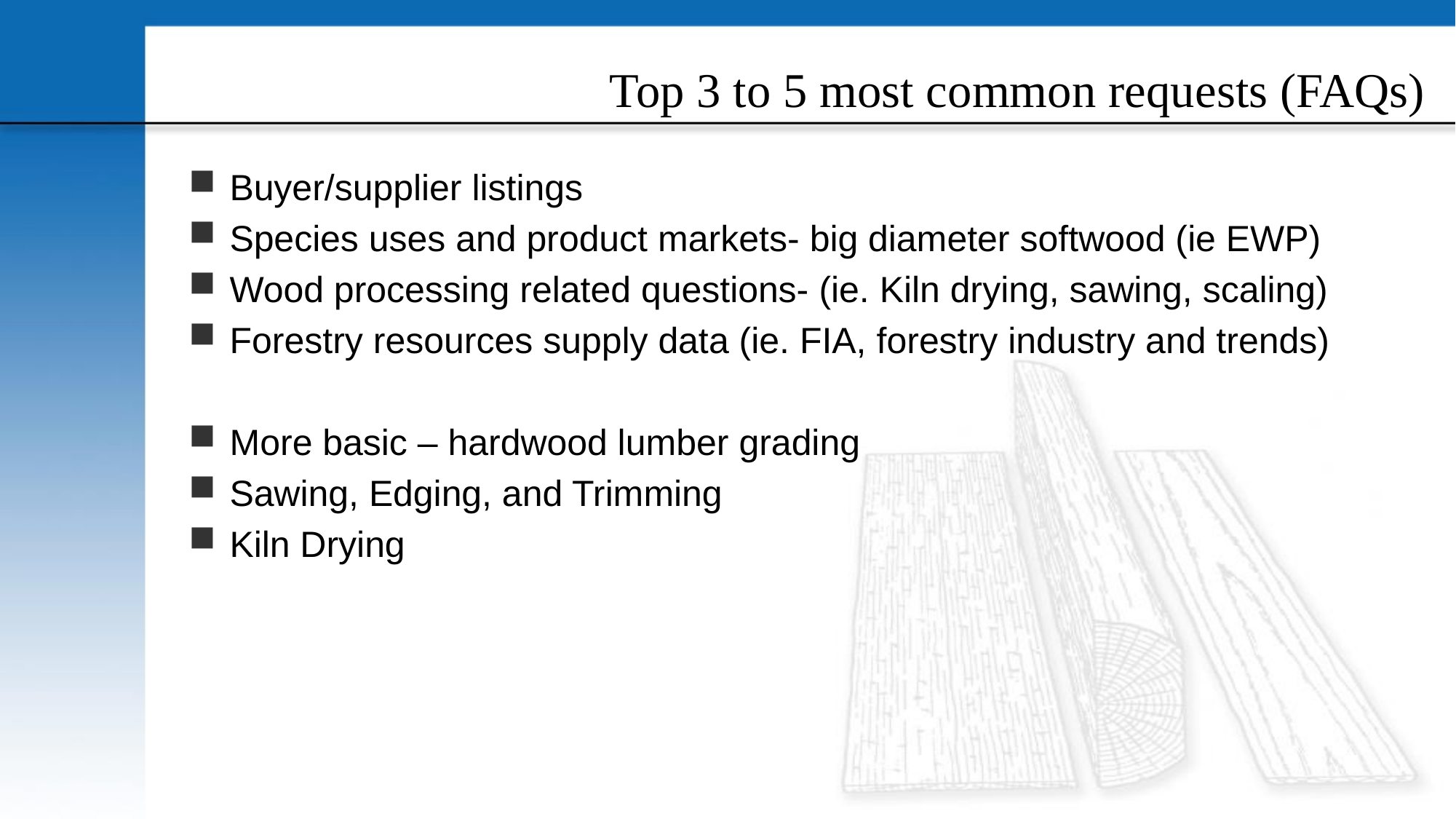

# Top 3 to 5 most common requests (FAQs)
Buyer/supplier listings
Species uses and product markets- big diameter softwood (ie EWP)
Wood processing related questions- (ie. Kiln drying, sawing, scaling)
Forestry resources supply data (ie. FIA, forestry industry and trends)

More basic – hardwood lumber grading
Sawing, Edging, and Trimming
Kiln Drying